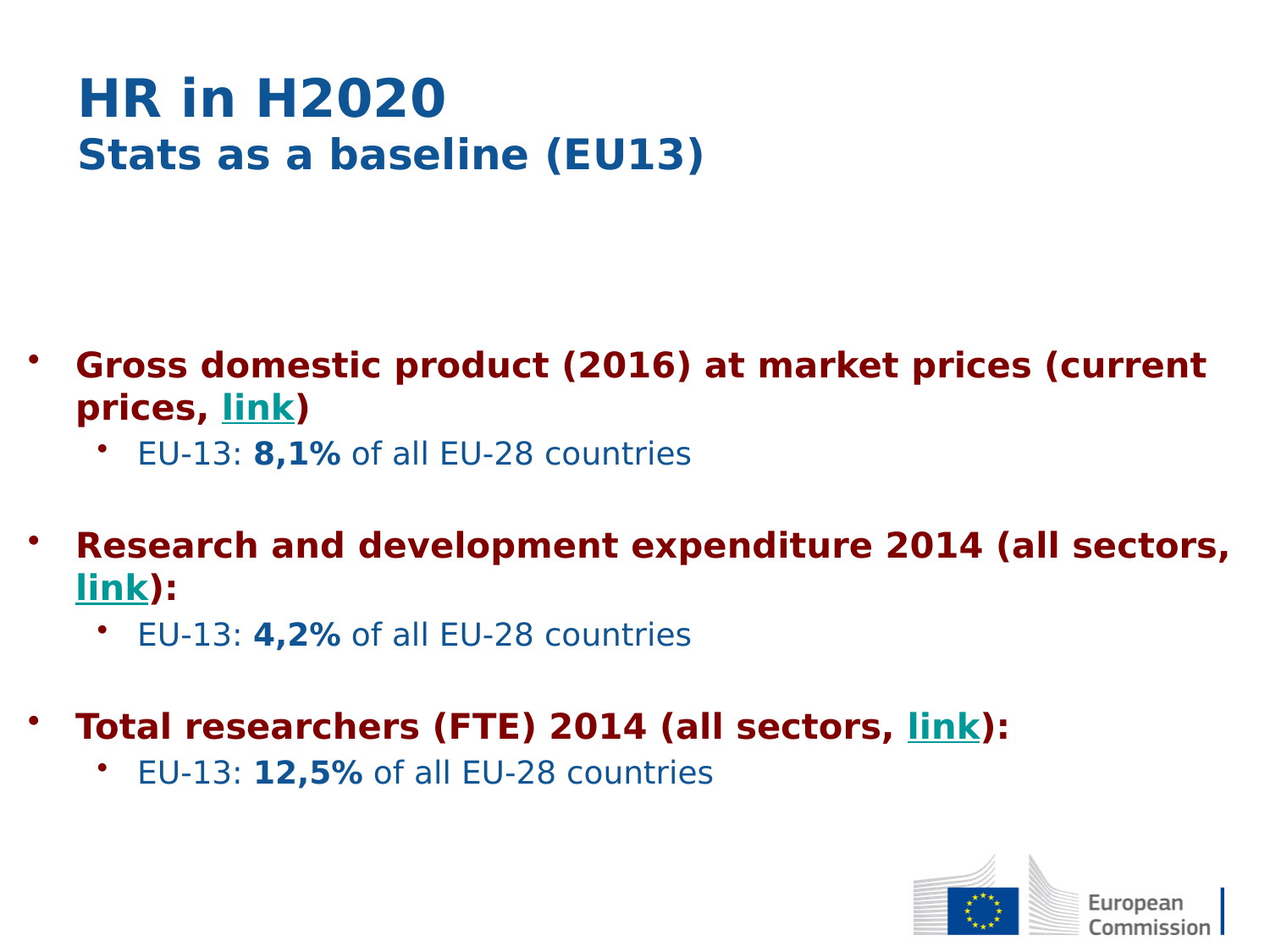

# HR in H2020 Stats as a baseline (EU13)
Gross domestic product (2016) at market prices (current prices, link)
 EU-13: 8,1% of all EU-28 countries

Research and development expenditure 2014 (all sectors, link):
 EU-13: 4,2% of all EU-28 countries

Total researchers (FTE) 2014 (all sectors, link):
 EU-13: 12,5% of all EU-28 countries